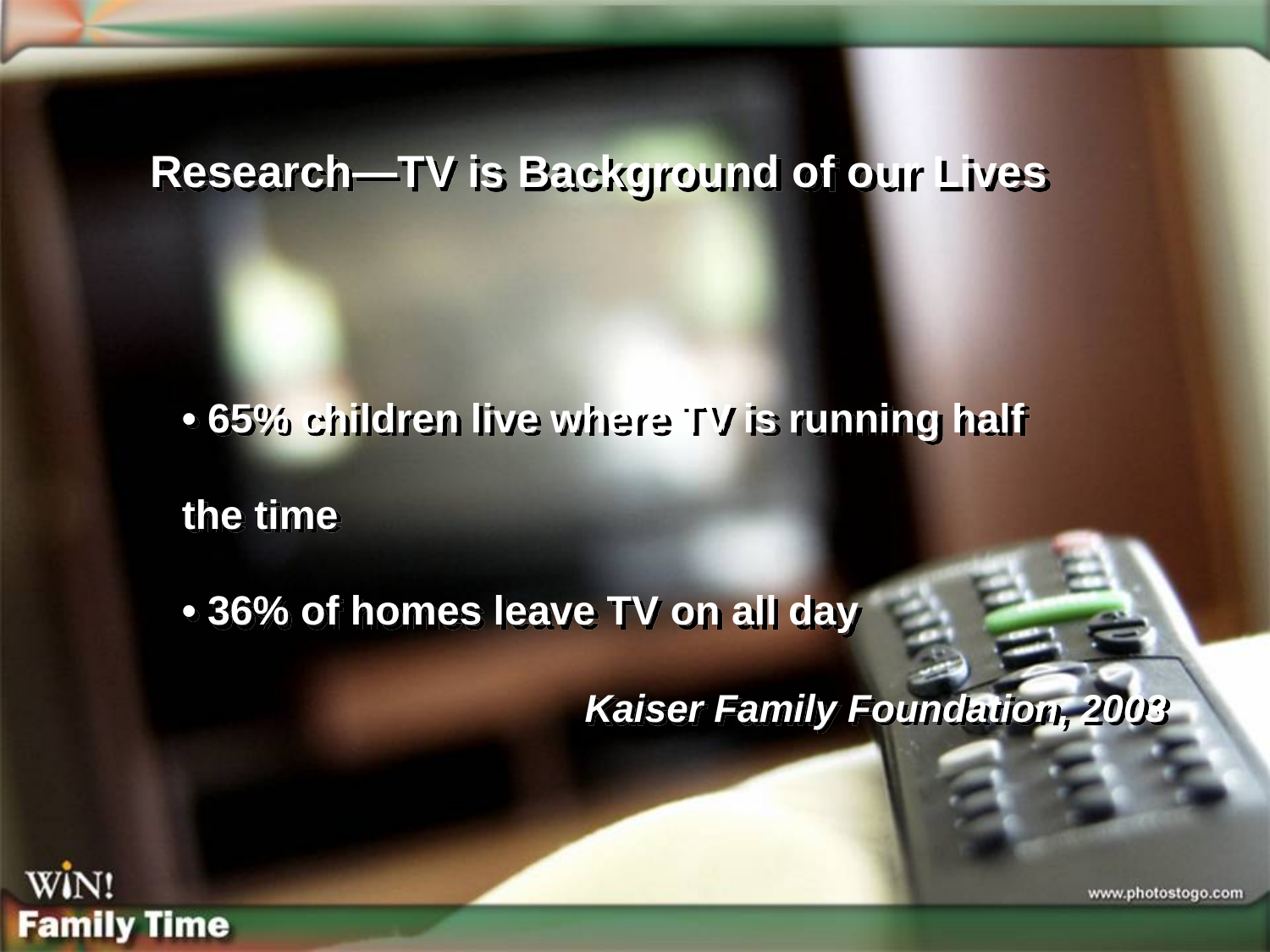

Research—TV is Background of our Lives
• 65% children live where TV is running half the time
• 36% of homes leave TV on all day
Kaiser Family Foundation, 2003